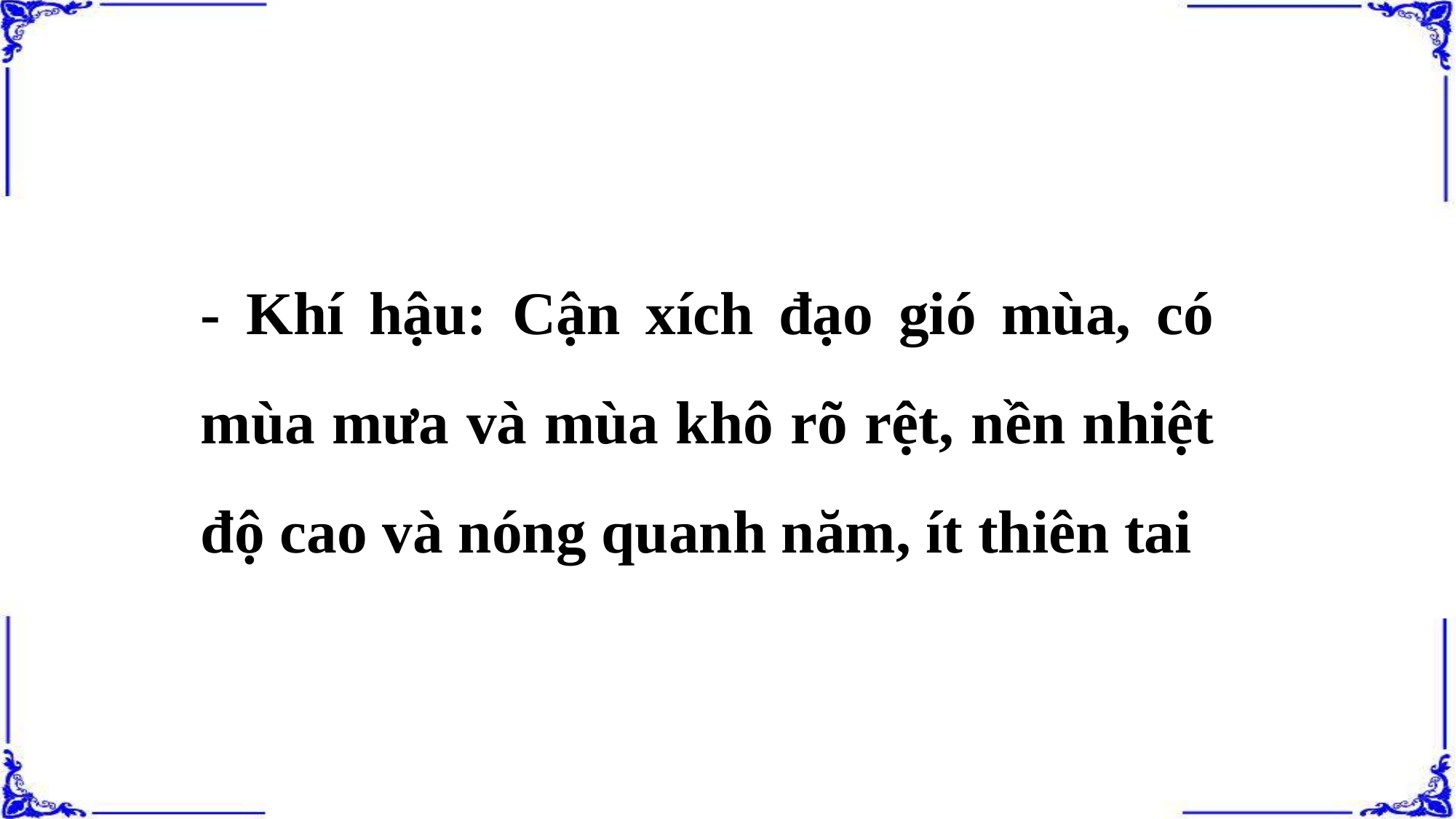

- Khí hậu: Cận xích đạo gió mùa, có mùa mưa và mùa khô rõ rệt, nền nhiệt độ cao và nóng quanh năm, ít thiên tai